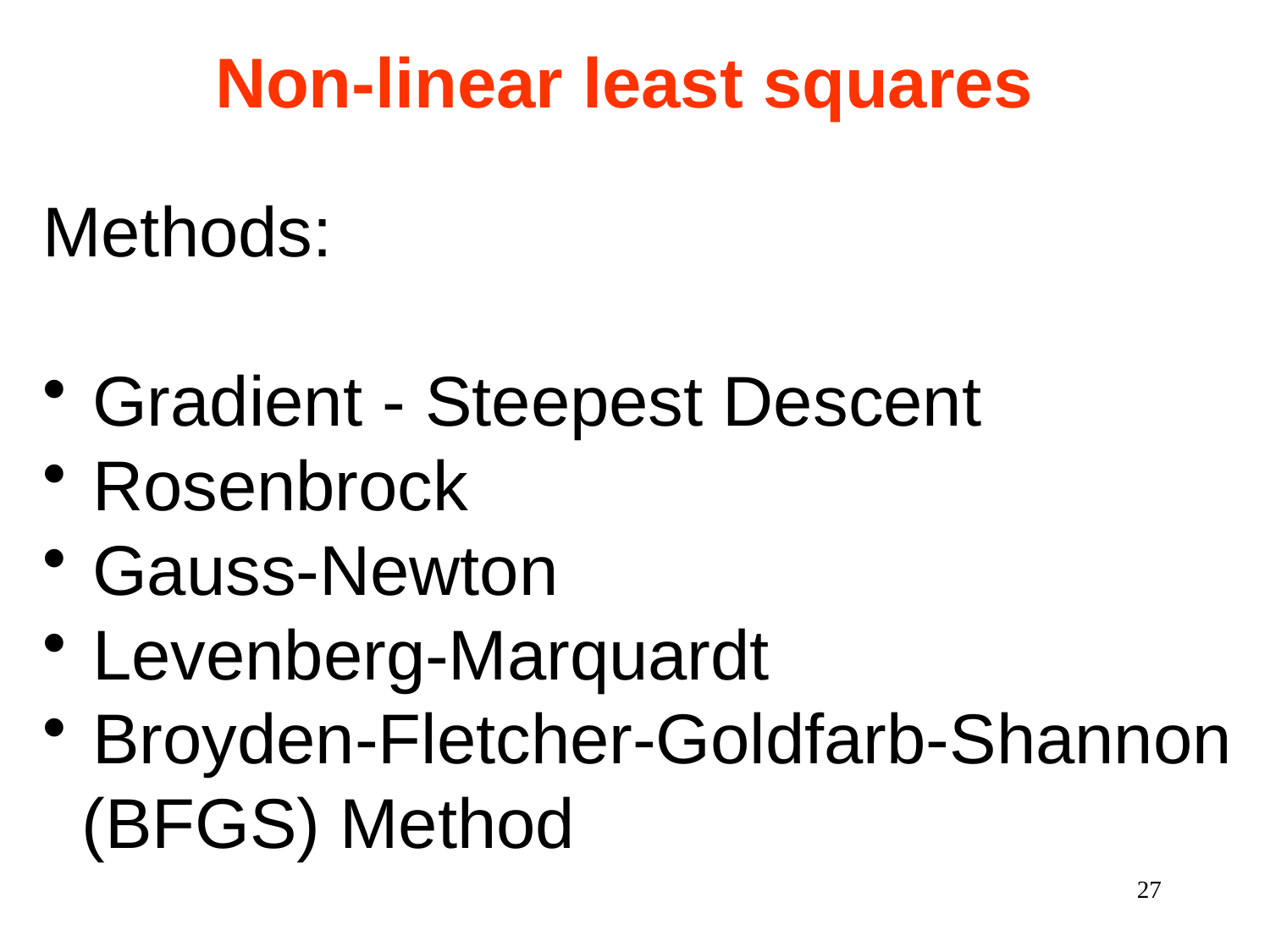

# Non-linear least squares
Methods:

 Gradient - Steepest Descent
 Rosenbrock
 Gauss-Newton
 Levenberg-Marquardt
 Broyden-Fletcher-Goldfarb-Shannon
  (BFGS) Method
27